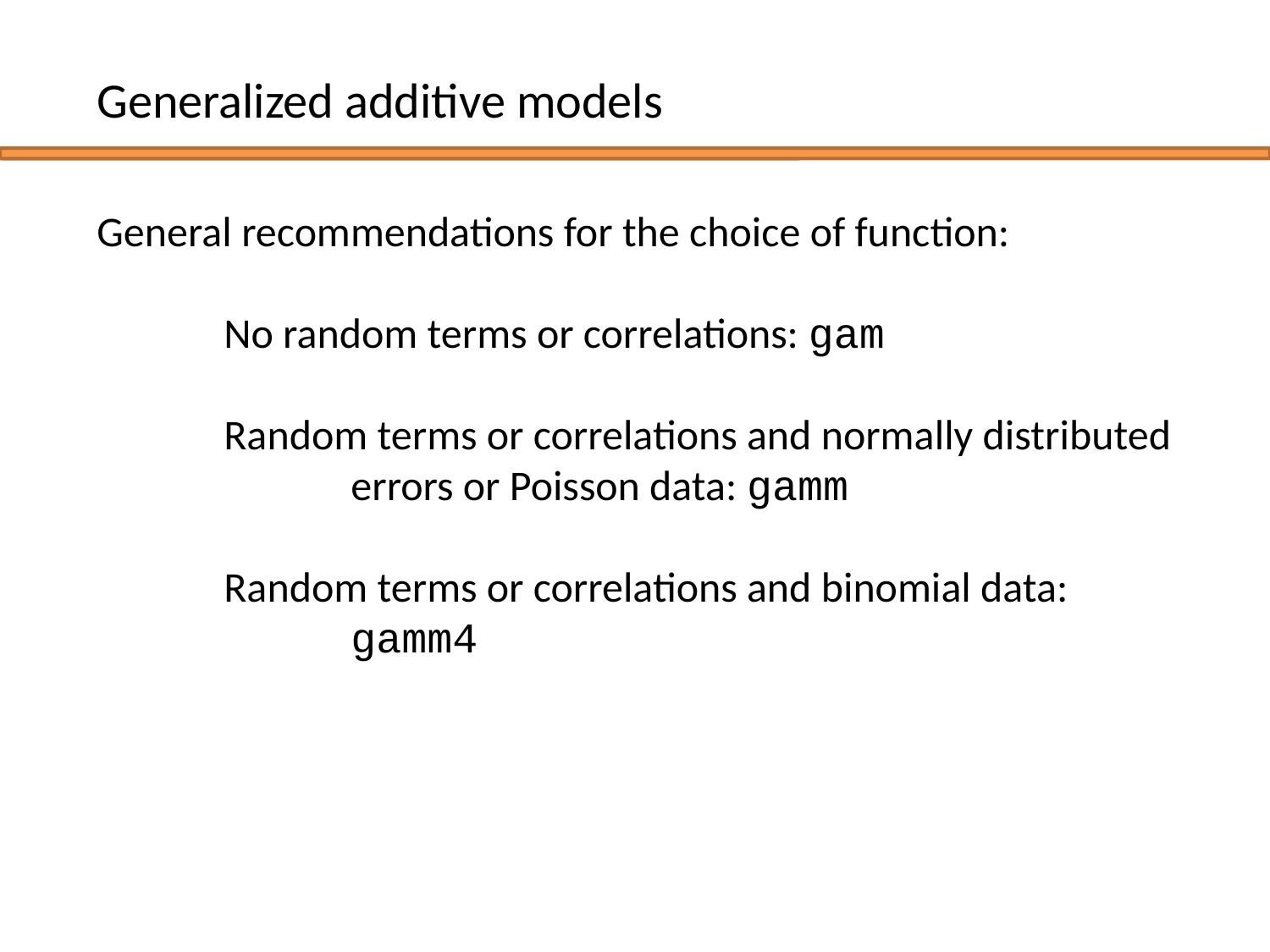

Generalized additive models

General recommendations for the choice of function:

	No random terms or correlations: gam

	Random terms or correlations and normally distributed 		errors or Poisson data: gamm

	Random terms or correlations and binomial data: 			gamm4